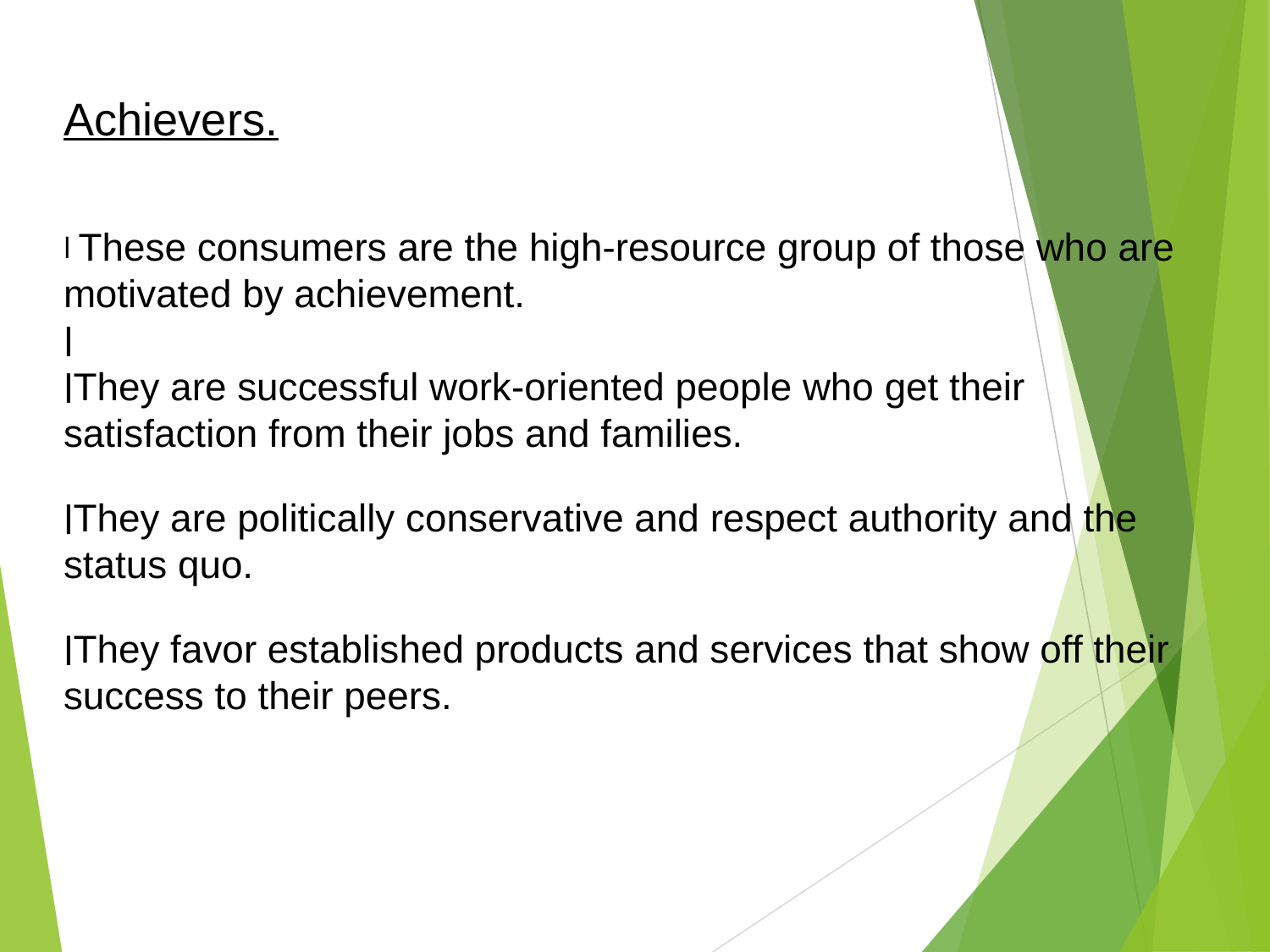

Achievers.
 These consumers are the high-resource group of those who are motivated by achievement.

They are successful work-oriented people who get their satisfaction from their jobs and families.

They are politically conservative and respect authority and the status quo.

They favor established products and services that show off their success to their peers.